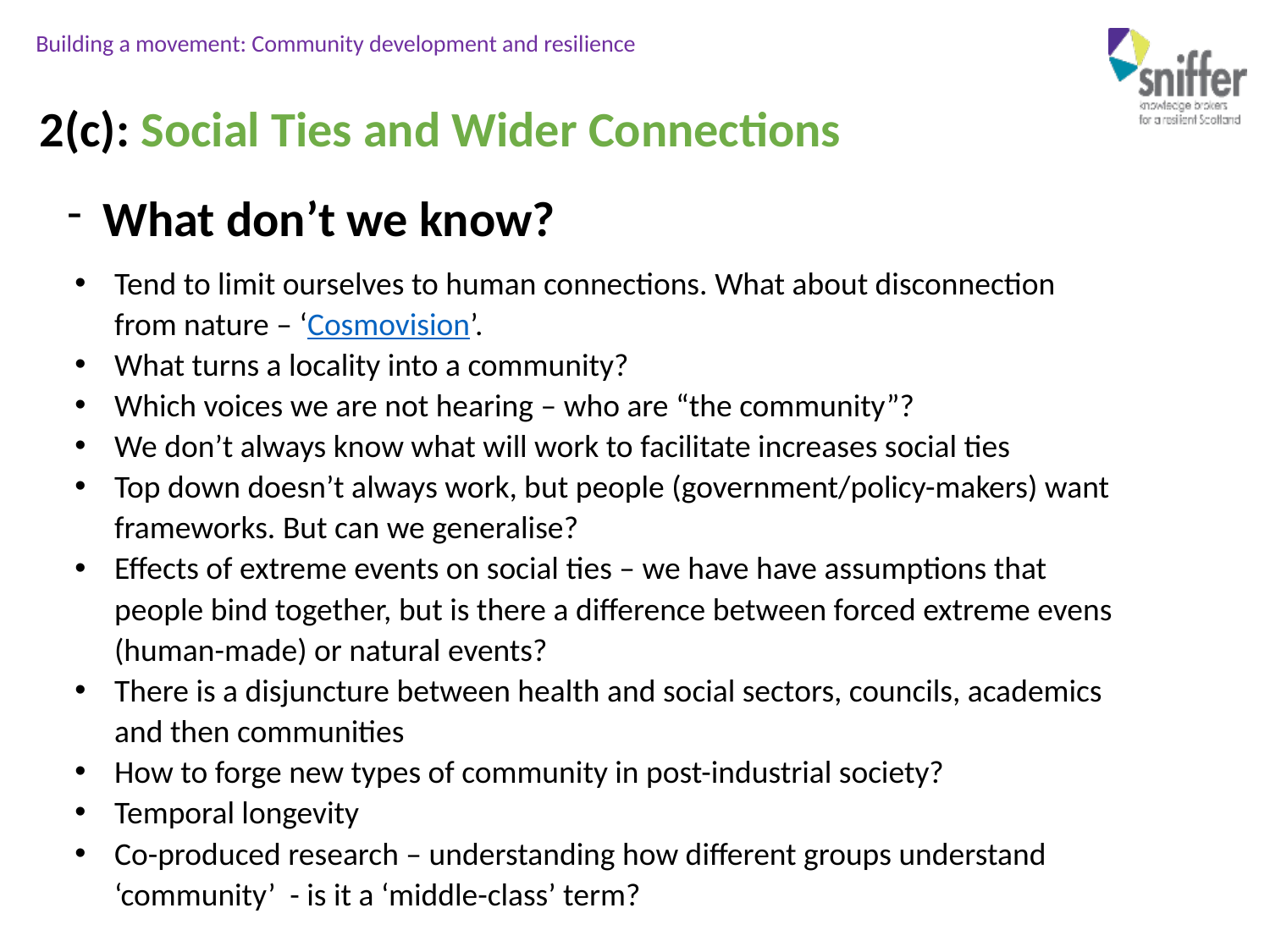

2(c): Social Ties and Wider Connections
What don’t we know?
Tend to limit ourselves to human connections. What about disconnection from nature – ‘Cosmovision’.
What turns a locality into a community?
Which voices we are not hearing – who are “the community”?
We don’t always know what will work to facilitate increases social ties
Top down doesn’t always work, but people (government/policy-makers) want frameworks. But can we generalise?
Effects of extreme events on social ties – we have have assumptions that people bind together, but is there a difference between forced extreme evens (human-made) or natural events?
There is a disjuncture between health and social sectors, councils, academics and then communities
How to forge new types of community in post-industrial society?
Temporal longevity
Co-produced research – understanding how different groups understand ‘community’  - is it a ‘middle-class’ term?